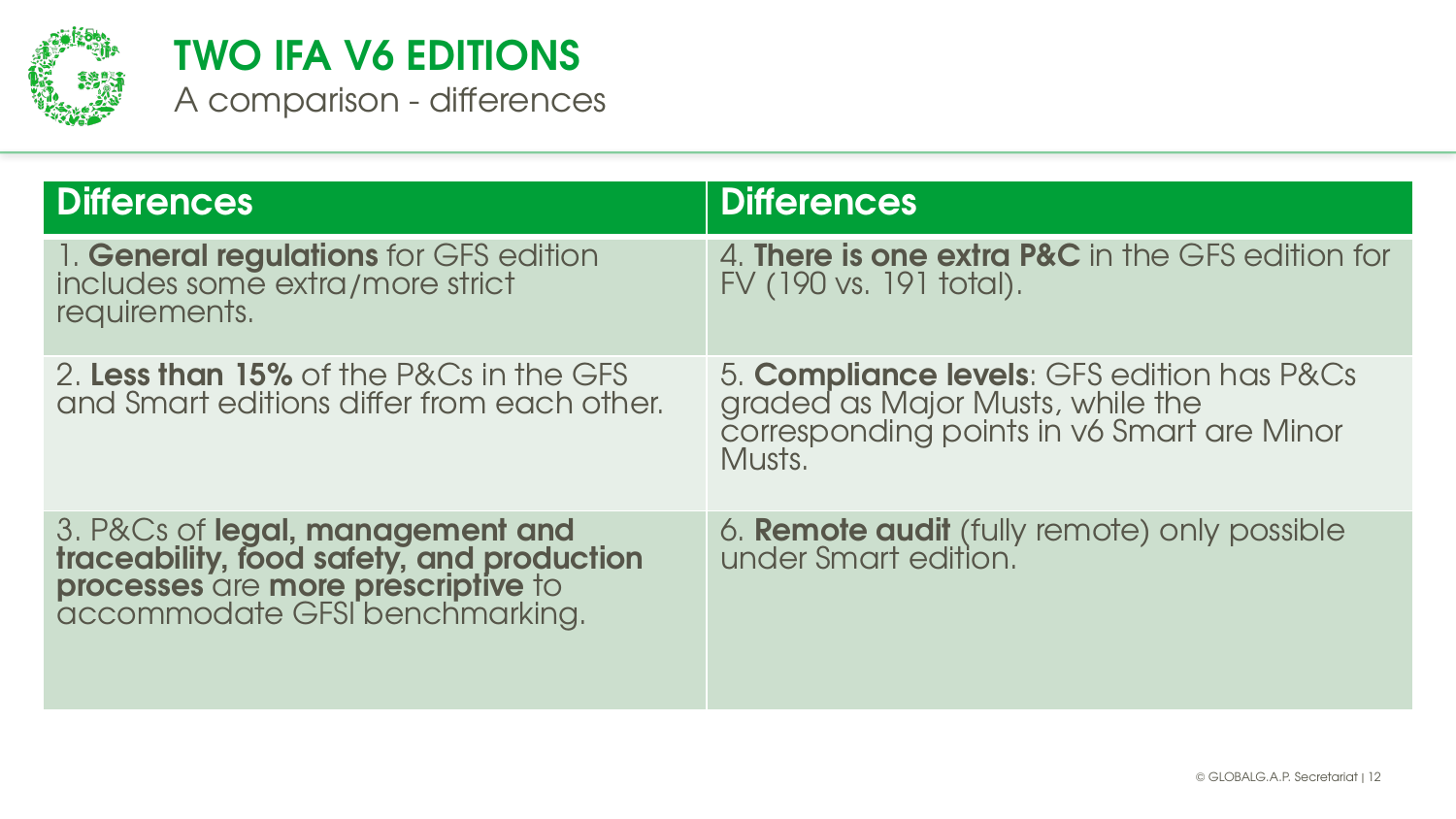

# TWO IFA V6 EDITIONS A comparison - differences
| Differences | Differences |
| --- | --- |
| 1. General regulations for GFS edition includes some extra/more strict requirements. | 4. There is one extra P&C in the GFS edition for FV (190 vs. 191 total). |
| 2. Less than 15% of the P&Cs in the GFS and Smart editions differ from each other. | 5. Compliance levels: GFS edition has P&Cs graded as Major Musts, while the corresponding points in v6 Smart are Minor Musts. |
| 3. P&Cs of legal, management and traceability, food safety, and production processes are more prescriptive to accommodate GFSI benchmarking. | 6. Remote audit (fully remote) only possible under Smart edition. |
© GLOBALG.A.P. Secretariat | 12